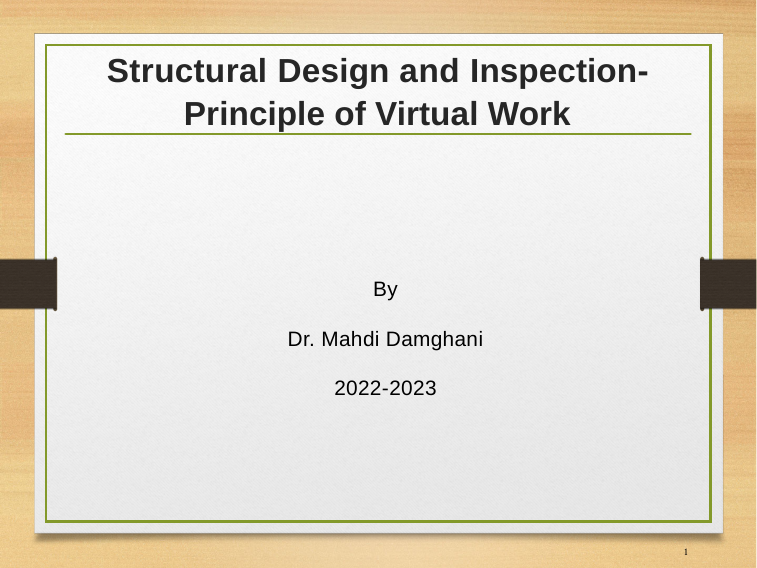

# Structural Design and Inspection-Principle of Virtual Work
By

Dr. Mahdi Damghani

2022-2023
1